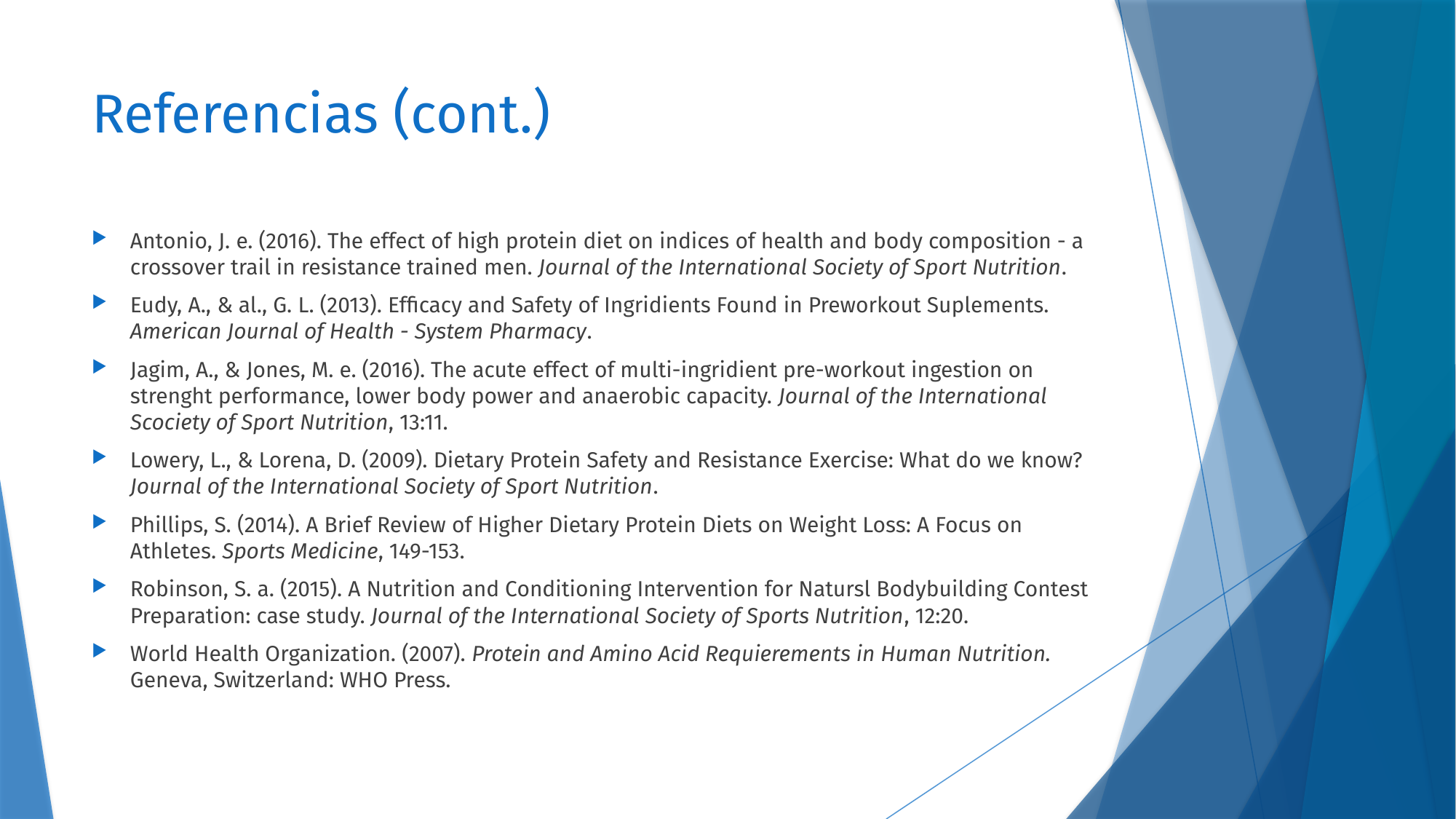

# Referencias (cont.)
Antonio, J. e. (2016). The effect of high protein diet on indices of health and body composition - a crossover trail in resistance trained men. Journal of the International Society of Sport Nutrition.
Eudy, A., & al., G. L. (2013). Efficacy and Safety of Ingridients Found in Preworkout Suplements. American Journal of Health - System Pharmacy.
Jagim, A., & Jones, M. e. (2016). The acute effect of multi-ingridient pre-workout ingestion on strenght performance, lower body power and anaerobic capacity. Journal of the International Scociety of Sport Nutrition, 13:11.
Lowery, L., & Lorena, D. (2009). Dietary Protein Safety and Resistance Exercise: What do we know? Journal of the International Society of Sport Nutrition.
Phillips, S. (2014). A Brief Review of Higher Dietary Protein Diets on Weight Loss: A Focus on Athletes. Sports Medicine, 149-153.
Robinson, S. a. (2015). A Nutrition and Conditioning Intervention for Natursl Bodybuilding Contest Preparation: case study. Journal of the International Society of Sports Nutrition, 12:20.
World Health Organization. (2007). Protein and Amino Acid Requierements in Human Nutrition. Geneva, Switzerland: WHO Press.